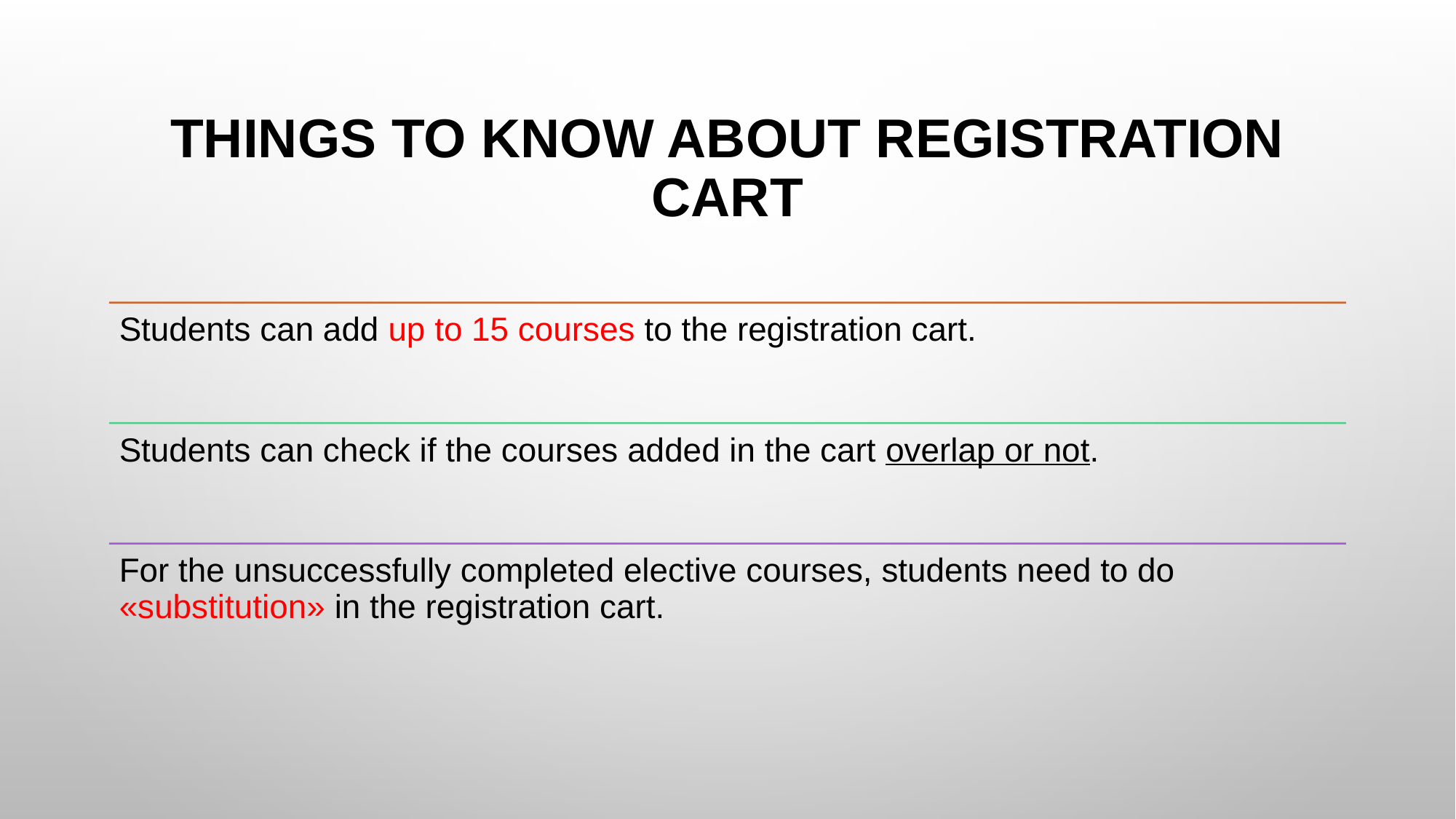

Thıngs to know about regıstratıon cart
Students can add up to 15 courses to the registration cart.
Students can check if the courses added in the cart overlap or not.
For the unsuccessfully completed elective courses, students need to do «substitution» in the registration cart.